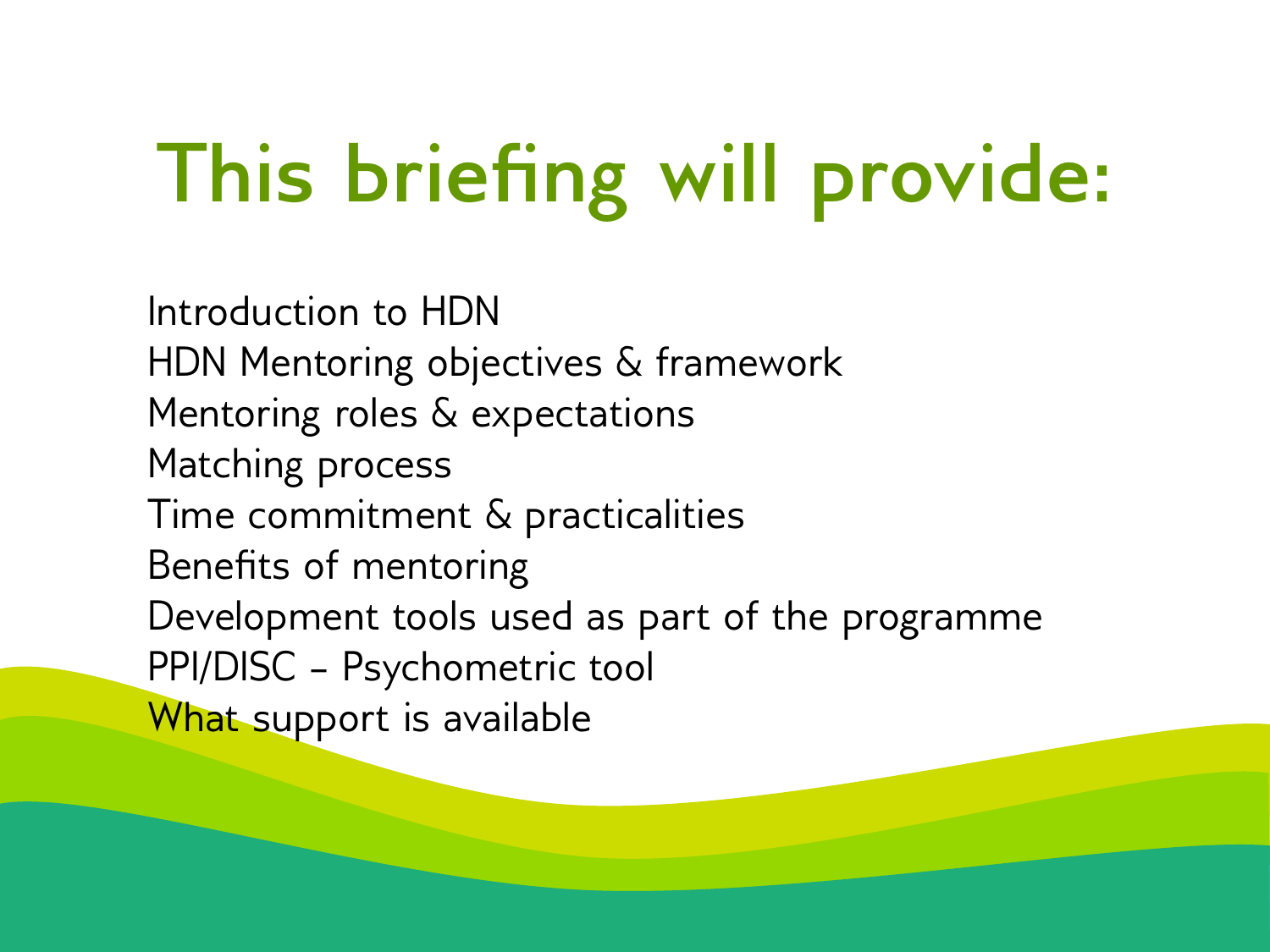

# This briefing will provide:
Introduction to HDN
HDN Mentoring objectives & framework
Mentoring roles & expectations
Matching process
Time commitment & practicalities
Benefits of mentoring
Development tools used as part of the programme
PPI/DISC – Psychometric tool
What support is available